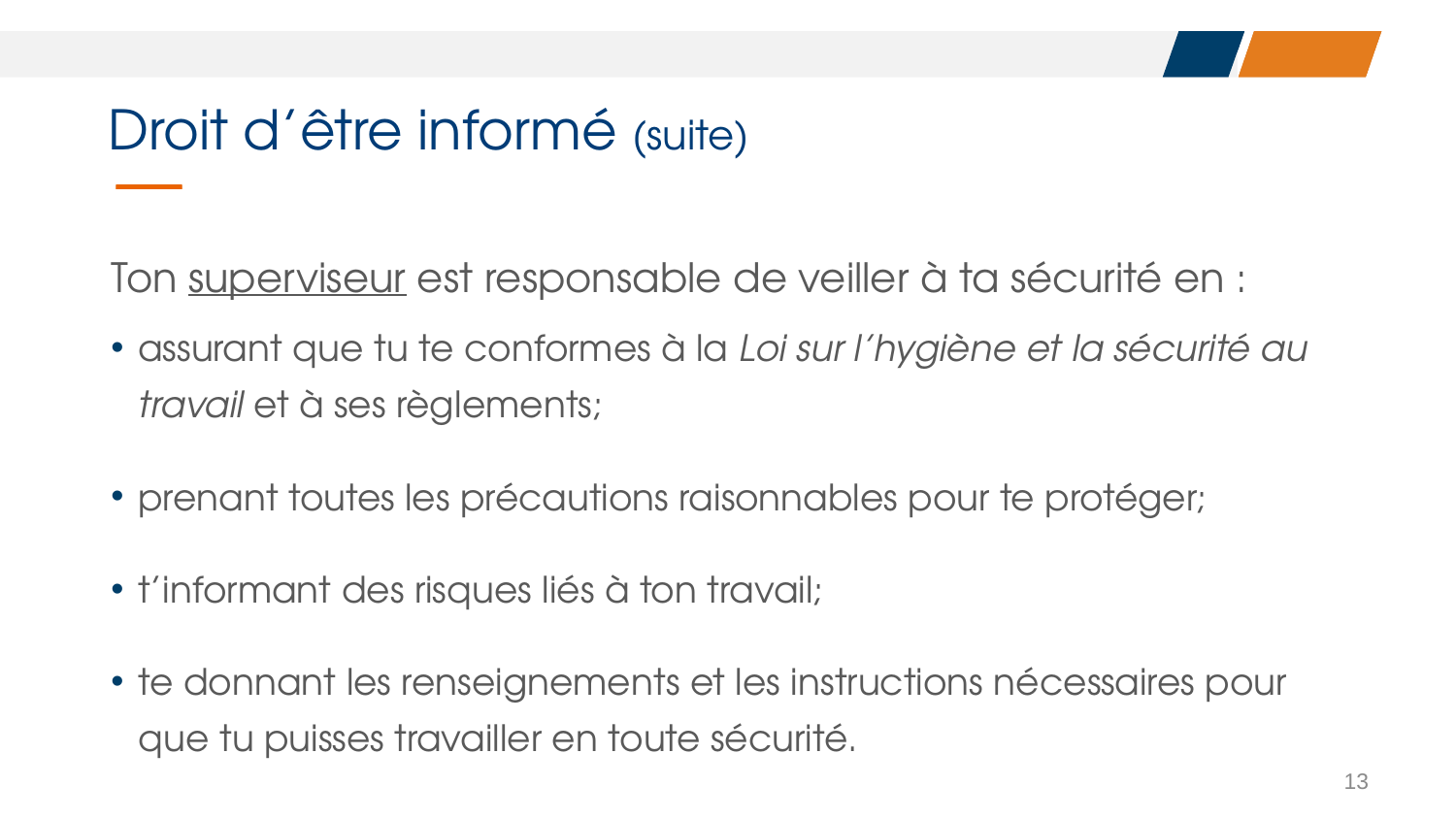

# Droit d’être informé (suite)

Ton superviseur est responsable de veiller à ta sécurité en :
assurant que tu te conformes à la Loi sur l’hygiène et la sécurité au travail et à ses règlements;
prenant toutes les précautions raisonnables pour te protéger;
t’informant des risques liés à ton travail;
te donnant les renseignements et les instructions nécessaires pour que tu puisses travailler en toute sécurité.

13